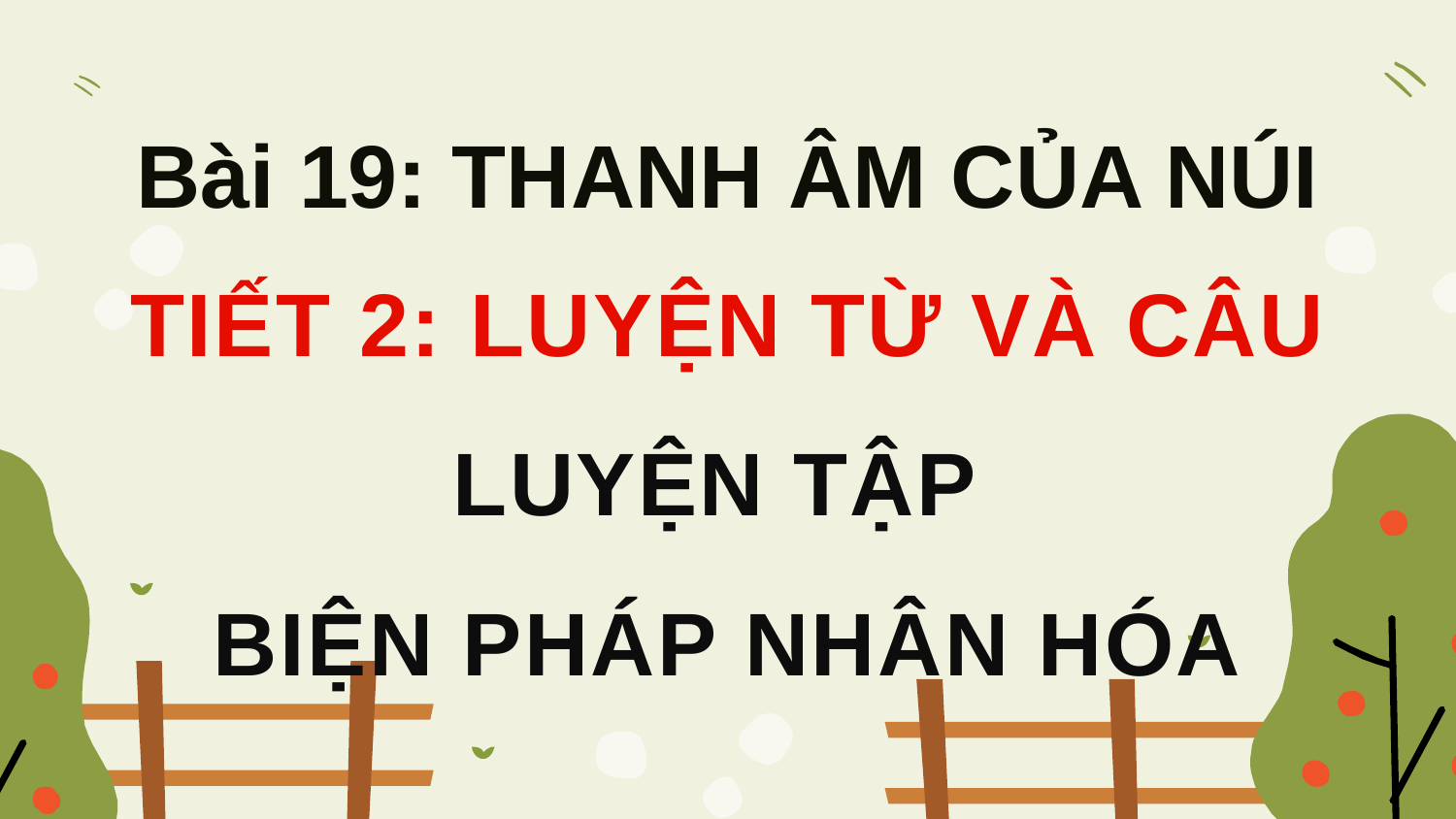

Bài 19: THANH ÂM CỦA NÚI
TIẾT 2: LUYỆN TỪ VÀ CÂU
LUYỆN TẬP
BIỆN PHÁP NHÂN HÓA